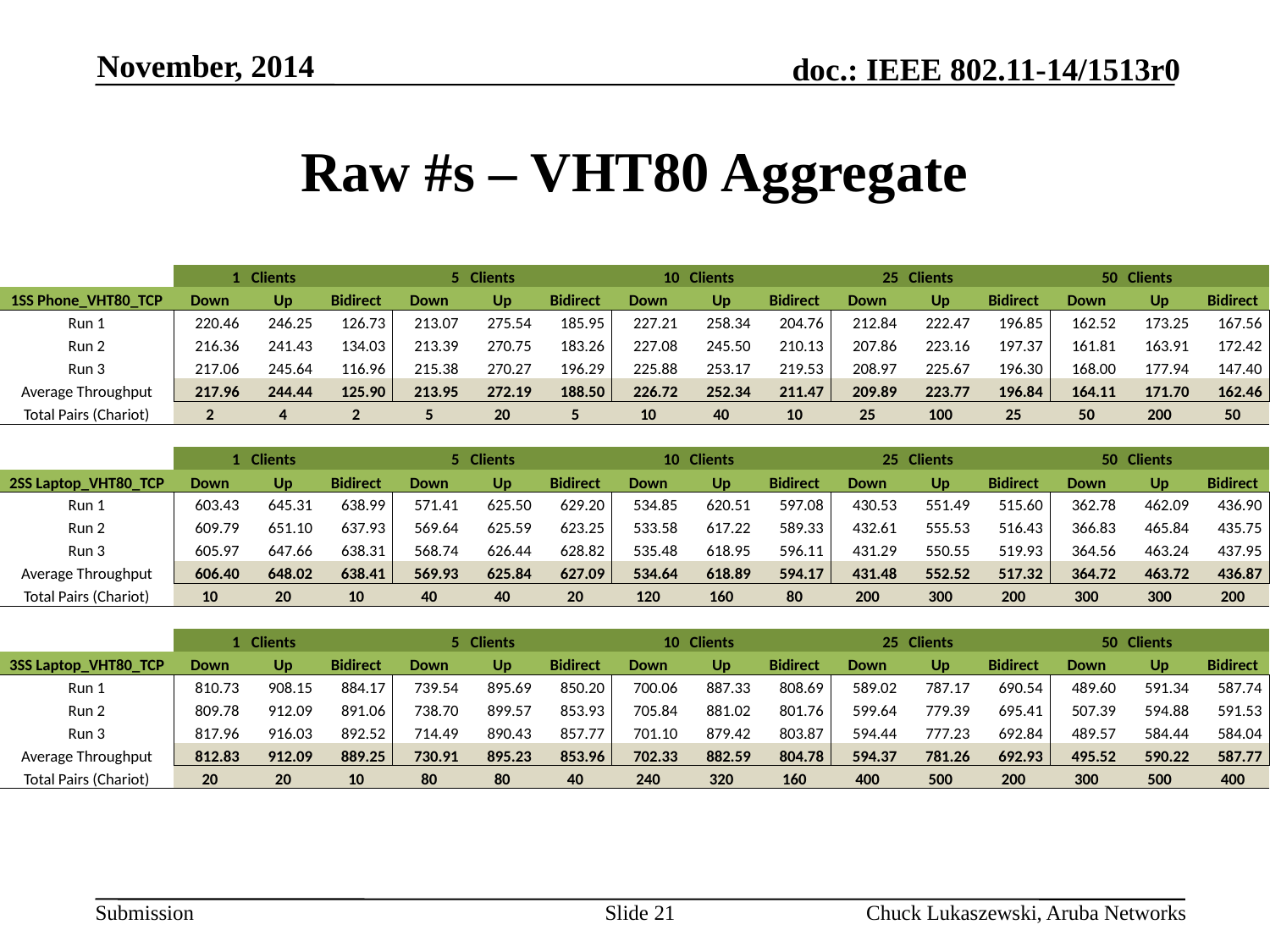

November, 2014
# Raw #s – VHT80 Aggregate
|  | 1 | Clients |  | 5 | Clients |  | 10 | Clients |  | 25 | Clients |  | 50 | Clients |  |
| --- | --- | --- | --- | --- | --- | --- | --- | --- | --- | --- | --- | --- | --- | --- | --- |
| 1SS Phone\_VHT80\_TCP | Down | Up | Bidirect | Down | Up | Bidirect | Down | Up | Bidirect | Down | Up | Bidirect | Down | Up | Bidirect |
| Run 1 | 220.46 | 246.25 | 126.73 | 213.07 | 275.54 | 185.95 | 227.21 | 258.34 | 204.76 | 212.84 | 222.47 | 196.85 | 162.52 | 173.25 | 167.56 |
| Run 2 | 216.36 | 241.43 | 134.03 | 213.39 | 270.75 | 183.26 | 227.08 | 245.50 | 210.13 | 207.86 | 223.16 | 197.37 | 161.81 | 163.91 | 172.42 |
| Run 3 | 217.06 | 245.64 | 116.96 | 215.38 | 270.27 | 196.29 | 225.88 | 253.17 | 219.53 | 208.97 | 225.67 | 196.30 | 168.00 | 177.94 | 147.40 |
| Average Throughput | 217.96 | 244.44 | 125.90 | 213.95 | 272.19 | 188.50 | 226.72 | 252.34 | 211.47 | 209.89 | 223.77 | 196.84 | 164.11 | 171.70 | 162.46 |
| Total Pairs (Chariot) | 2 | 4 | 2 | 5 | 20 | 5 | 10 | 40 | 10 | 25 | 100 | 25 | 50 | 200 | 50 |
|  |  |  |  |  |  |  |  |  |  |  |  |  |  |  |  |
|  | 1 | Clients |  | 5 | Clients |  | 10 | Clients |  | 25 | Clients |  | 50 | Clients |  |
| 2SS Laptop\_VHT80\_TCP | Down | Up | Bidirect | Down | Up | Bidirect | Down | Up | Bidirect | Down | Up | Bidirect | Down | Up | Bidirect |
| Run 1 | 603.43 | 645.31 | 638.99 | 571.41 | 625.50 | 629.20 | 534.85 | 620.51 | 597.08 | 430.53 | 551.49 | 515.60 | 362.78 | 462.09 | 436.90 |
| Run 2 | 609.79 | 651.10 | 637.93 | 569.64 | 625.59 | 623.25 | 533.58 | 617.22 | 589.33 | 432.61 | 555.53 | 516.43 | 366.83 | 465.84 | 435.75 |
| Run 3 | 605.97 | 647.66 | 638.31 | 568.74 | 626.44 | 628.82 | 535.48 | 618.95 | 596.11 | 431.29 | 550.55 | 519.93 | 364.56 | 463.24 | 437.95 |
| Average Throughput | 606.40 | 648.02 | 638.41 | 569.93 | 625.84 | 627.09 | 534.64 | 618.89 | 594.17 | 431.48 | 552.52 | 517.32 | 364.72 | 463.72 | 436.87 |
| Total Pairs (Chariot) | 10 | 20 | 10 | 40 | 40 | 20 | 120 | 160 | 80 | 200 | 300 | 200 | 300 | 300 | 200 |
|  |  |  |  |  |  |  |  |  |  |  |  |  |  |  |  |
|  | 1 | Clients |  | 5 | Clients |  | 10 | Clients |  | 25 | Clients |  | 50 | Clients |  |
| 3SS Laptop\_VHT80\_TCP | Down | Up | Bidirect | Down | Up | Bidirect | Down | Up | Bidirect | Down | Up | Bidirect | Down | Up | Bidirect |
| Run 1 | 810.73 | 908.15 | 884.17 | 739.54 | 895.69 | 850.20 | 700.06 | 887.33 | 808.69 | 589.02 | 787.17 | 690.54 | 489.60 | 591.34 | 587.74 |
| Run 2 | 809.78 | 912.09 | 891.06 | 738.70 | 899.57 | 853.93 | 705.84 | 881.02 | 801.76 | 599.64 | 779.39 | 695.41 | 507.39 | 594.88 | 591.53 |
| Run 3 | 817.96 | 916.03 | 892.52 | 714.49 | 890.43 | 857.77 | 701.10 | 879.42 | 803.87 | 594.44 | 777.23 | 692.84 | 489.57 | 584.44 | 584.04 |
| Average Throughput | 812.83 | 912.09 | 889.25 | 730.91 | 895.23 | 853.96 | 702.33 | 882.59 | 804.78 | 594.37 | 781.26 | 692.93 | 495.52 | 590.22 | 587.77 |
| Total Pairs (Chariot) | 20 | 20 | 10 | 80 | 80 | 40 | 240 | 320 | 160 | 400 | 500 | 200 | 300 | 500 | 400 |
Slide 21
Chuck Lukaszewski, Aruba Networks